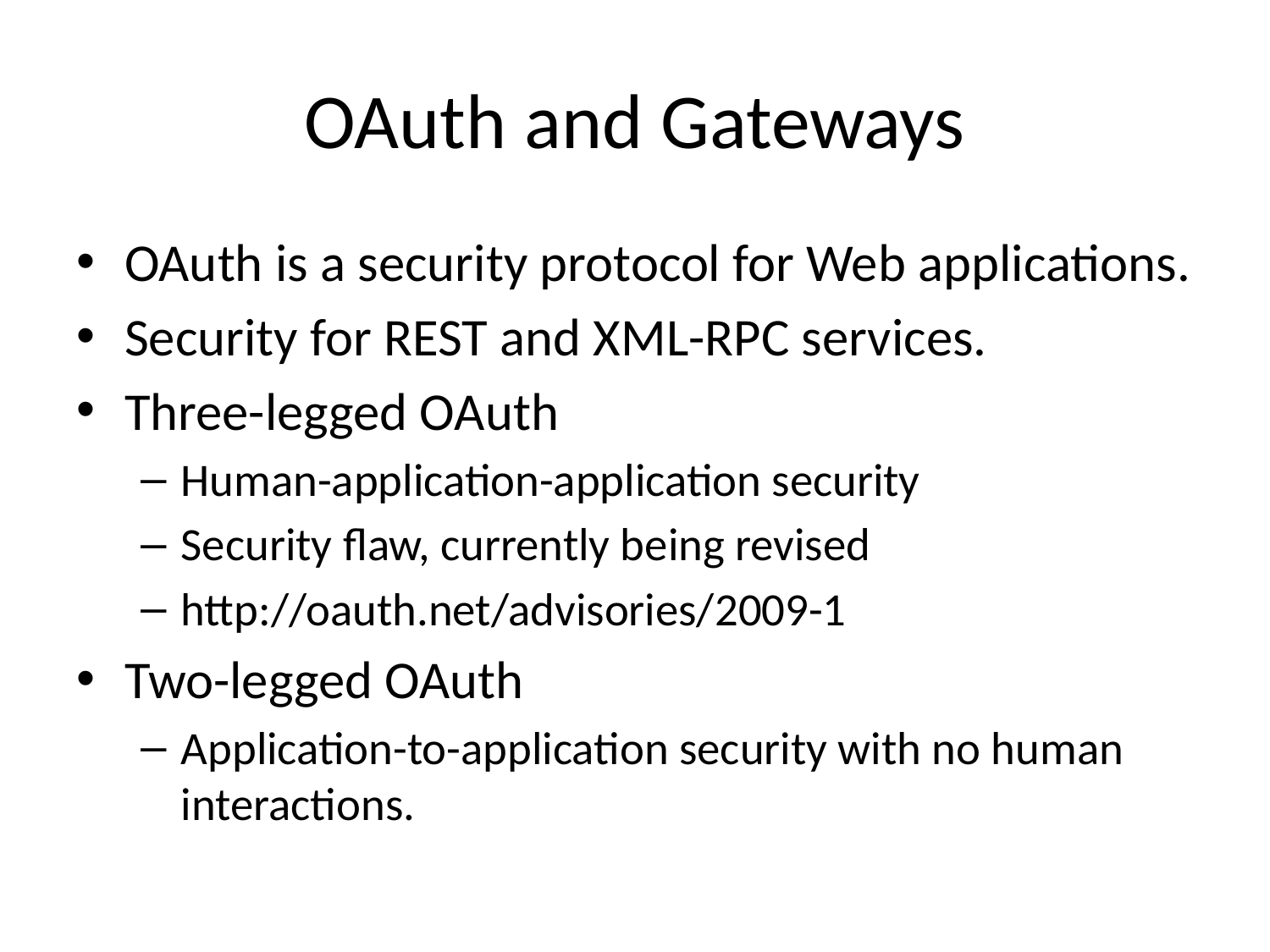

# OAuth and Gateways
OAuth is a security protocol for Web applications.
Security for REST and XML-RPC services.
Three-legged OAuth
Human-application-application security
Security flaw, currently being revised
http://oauth.net/advisories/2009-1
Two-legged OAuth
Application-to-application security with no human interactions.